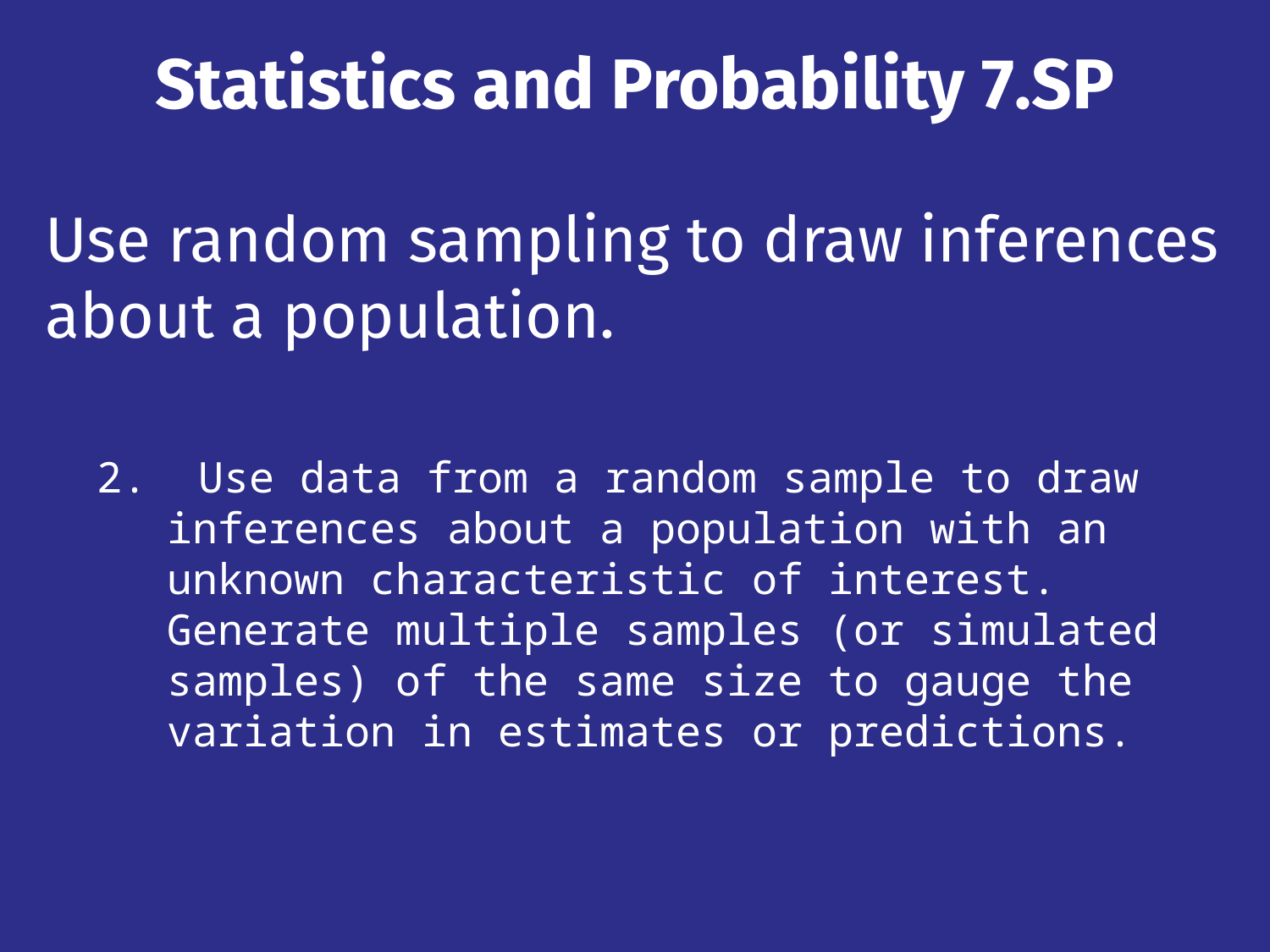

Statistics and Probability 7.SP

Use random sampling to draw inferences about a population.

2.  Use data from a random sample to draw inferences about a population with an unknown characteristic of interest. Generate multiple samples (or simulated samples) of the same size to gauge the variation in estimates or predictions.